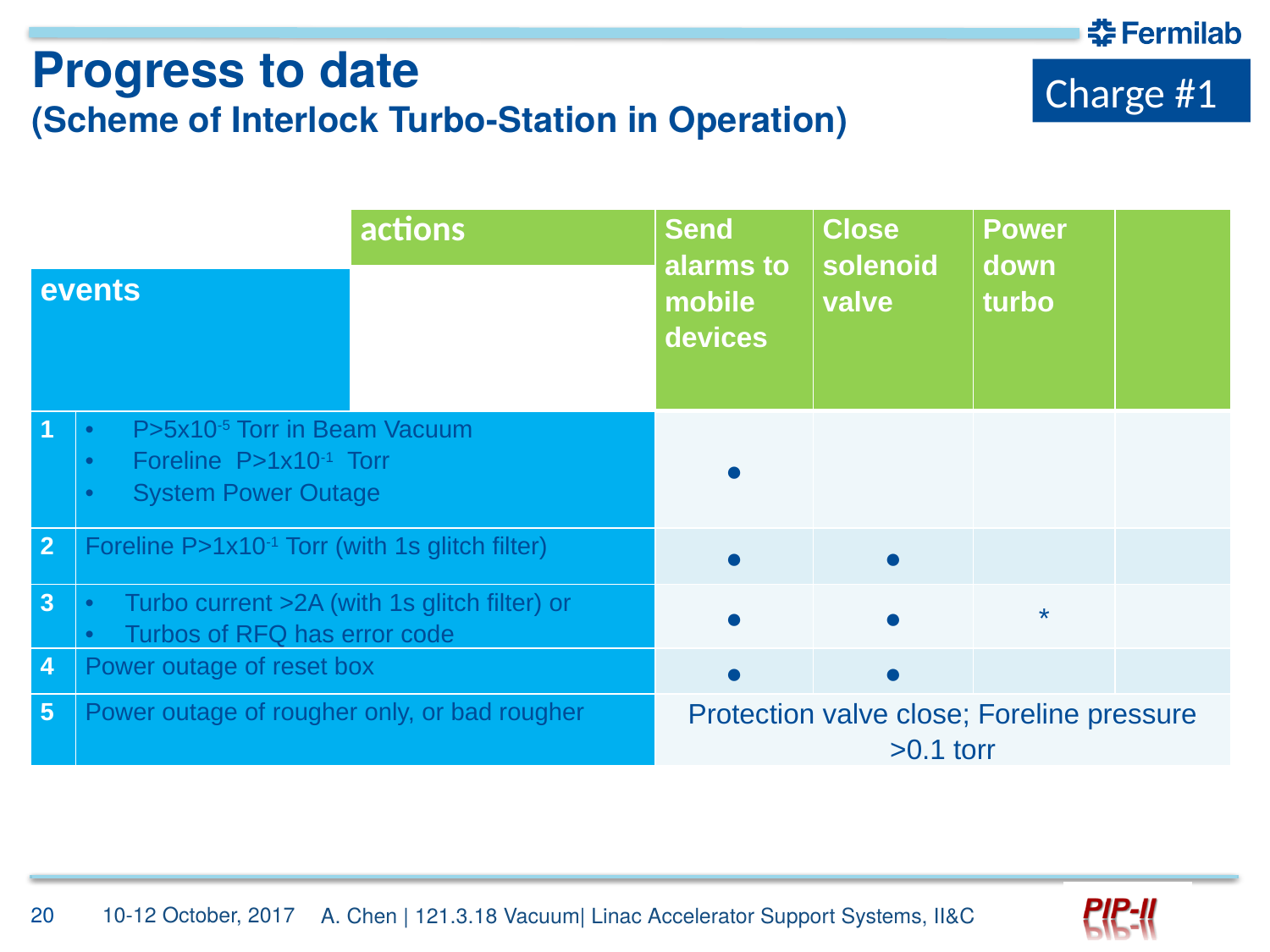

# Progress to date                                   (Scheme of Interlock Turbo-Station in Operation)
Charge #1
|  |  |  | actions | Send alarms to mobile devices | Close solenoid valve | Power down turbo |  |
| --- | --- | --- | --- | --- | --- | --- | --- |
| events |  |  |  |  |  |  |  |
| 1 | P>5x10-5 Torr in Beam Vacuum Foreline P>1x10-1 Torr System Power Outage |  |  | ● |  |  |  |
| 2 | Foreline P>1x10-1 Torr (with 1s glitch filter) |  |  | ● | ● |  |  |
| 3 | Turbo current >2A (with 1s glitch filter) or Turbos of RFQ has error code |  |  | ● | ● | \* |  |
| 4 | Power outage of reset box |  |  | ● | ● |  |  |
| 5 | Power outage of rougher only, or bad rougher |  |  | Protection valve close; Foreline pressure >0.1 torr |  |  |  |
20
10-12 October, 2017
A. Chen | 121.3.18 Vacuum| Linac Accelerator Support Systems, II&C